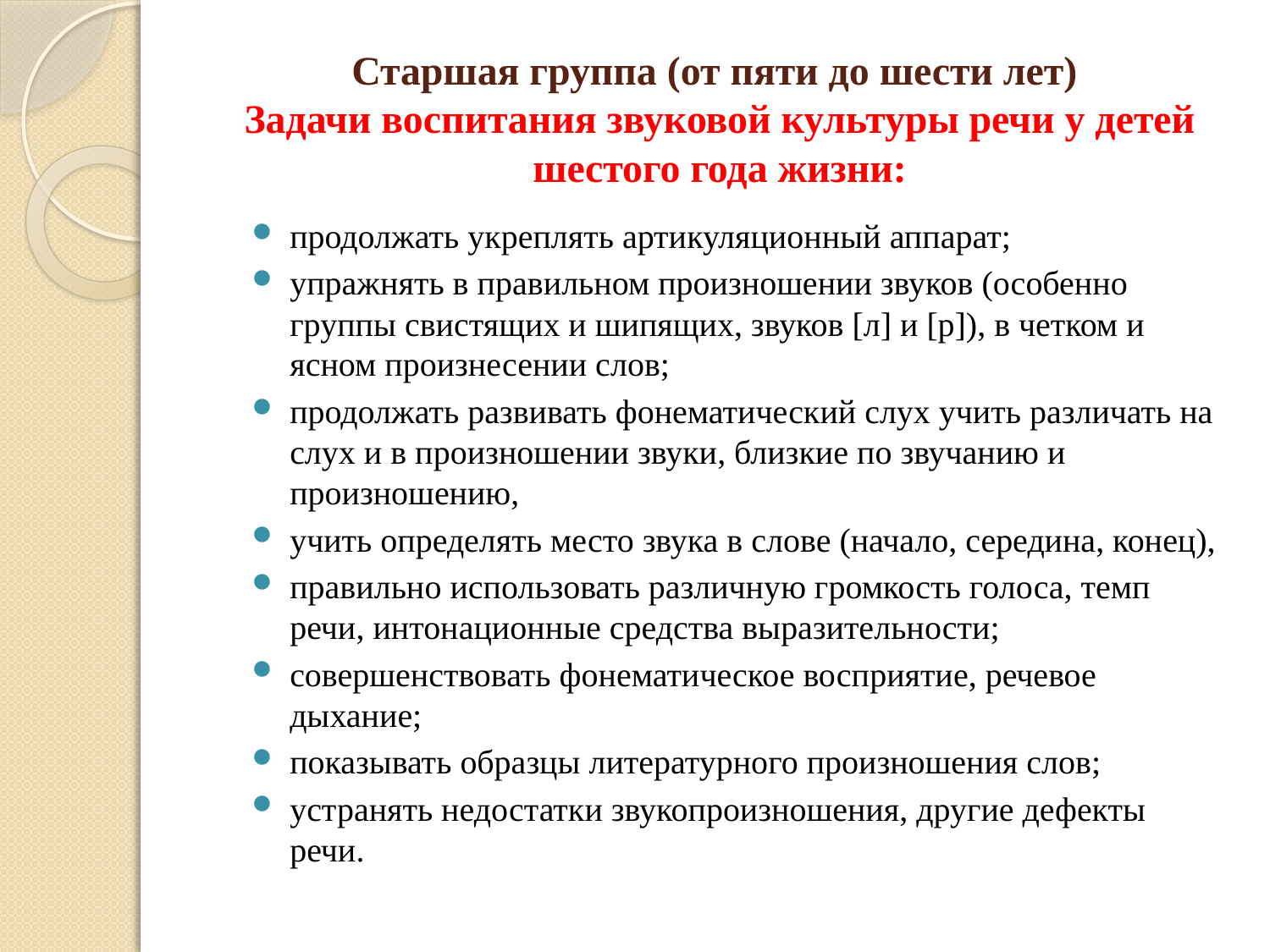

# Старшая группа (от пяти до шести лет) Задачи воспитания звуковой культуры речи у детей шестого года жизни:
продолжать укреплять артикуляционный аппарат;
упражнять в правильном произношении звуков (особенно группы свистящих и шипящих, звуков [л] и [р]), в четком и ясном произнесении слов;
продолжать развивать фонематический слух учить различать на слух и в произношении звуки, близкие по звучанию и произношению,
учить определять место звука в слове (начало, середина, конец),
правильно использовать различную громкость голоса, темп речи, интонационные средства выразительности;
совершенствовать фонематическое восприятие, речевое дыхание;
показывать образцы литературного произношения слов;
устранять недостатки звукопроизношения, другие дефекты речи.